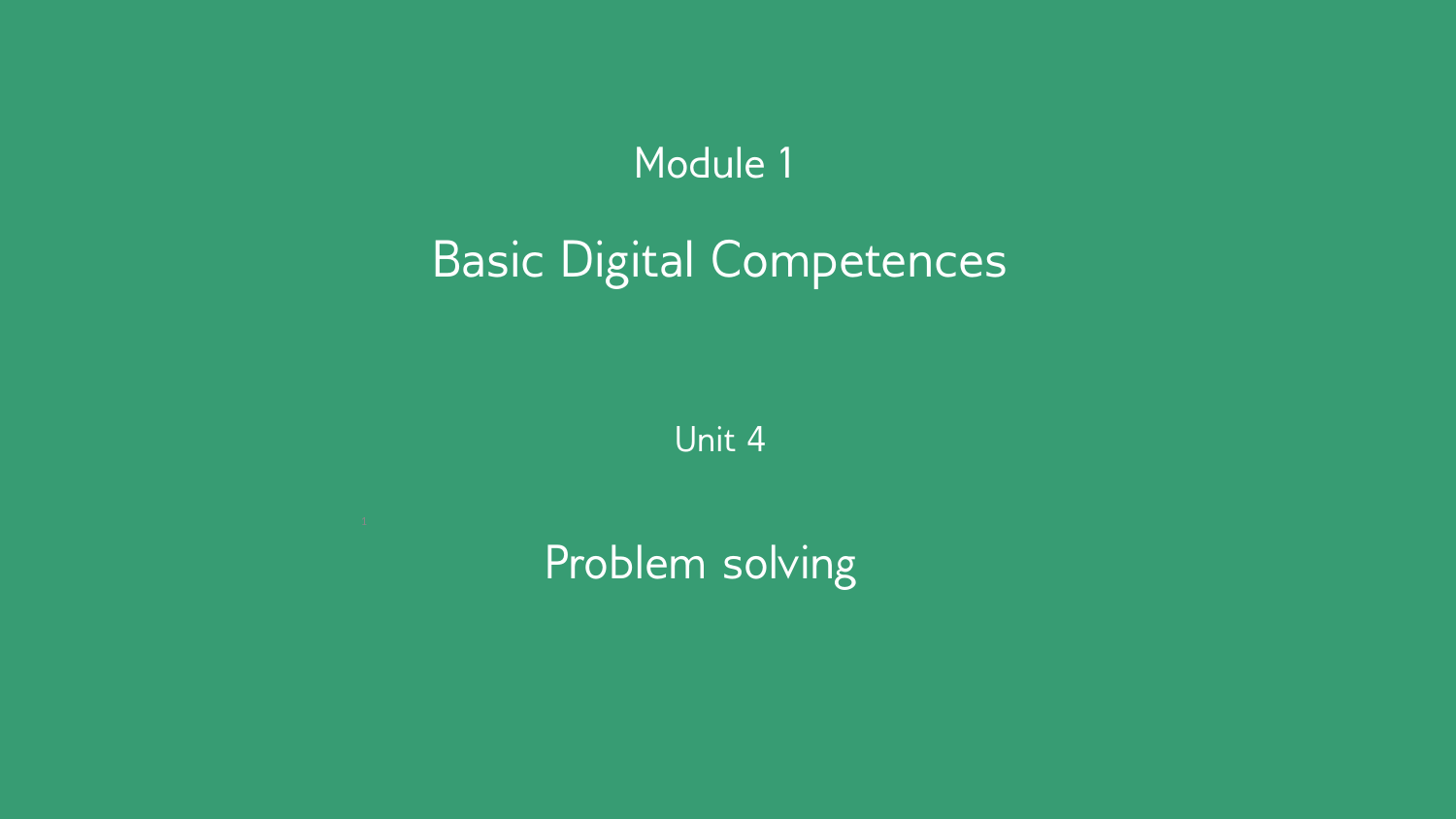

Module 1
Basic Digital Competences
Unit 4
1
Problem solving